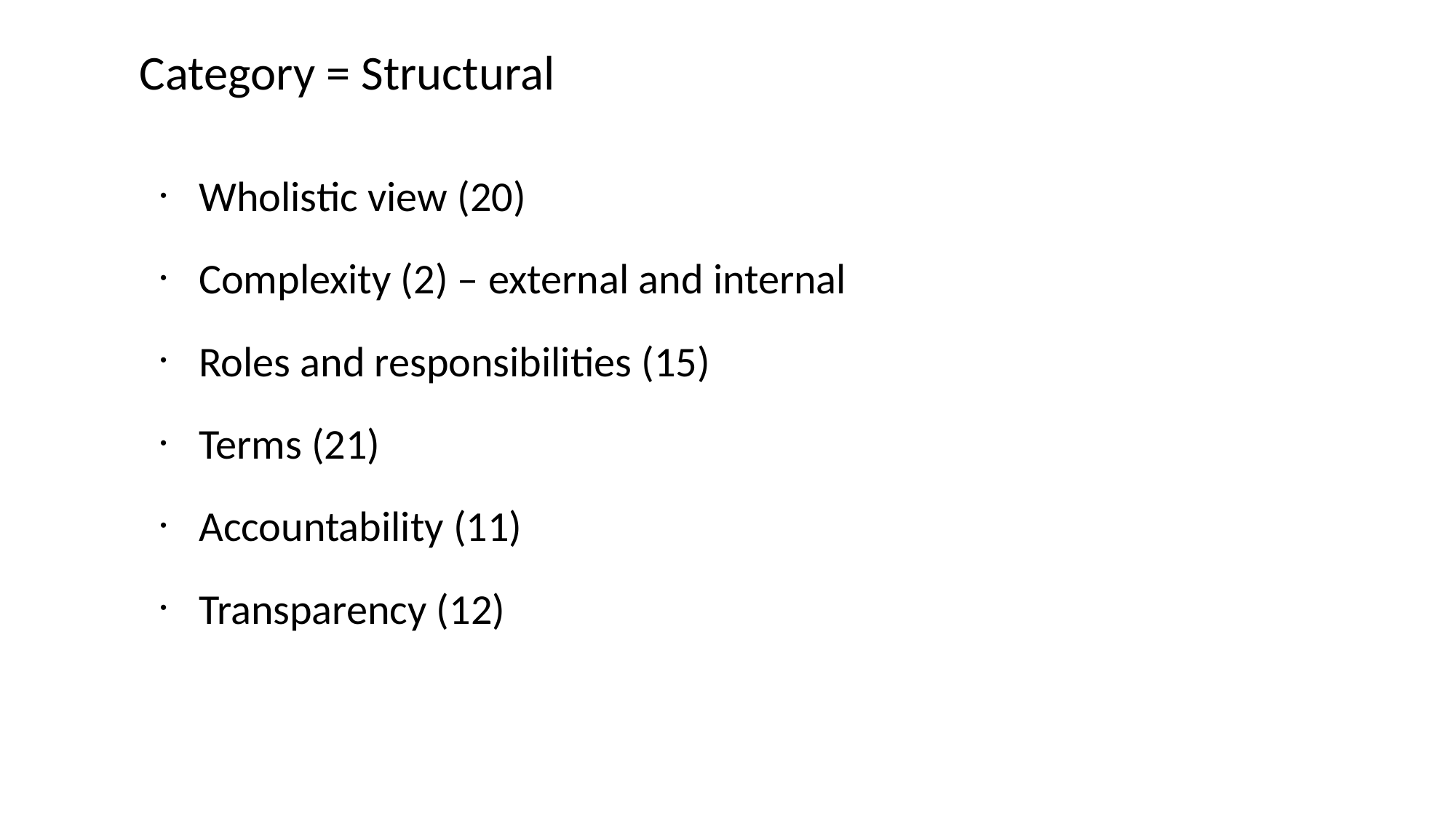

Category = Structural
Wholistic view (20)
Complexity (2) – external and internal
Roles and responsibilities (15)
Terms (21)
Accountability (11)
Transparency (12)